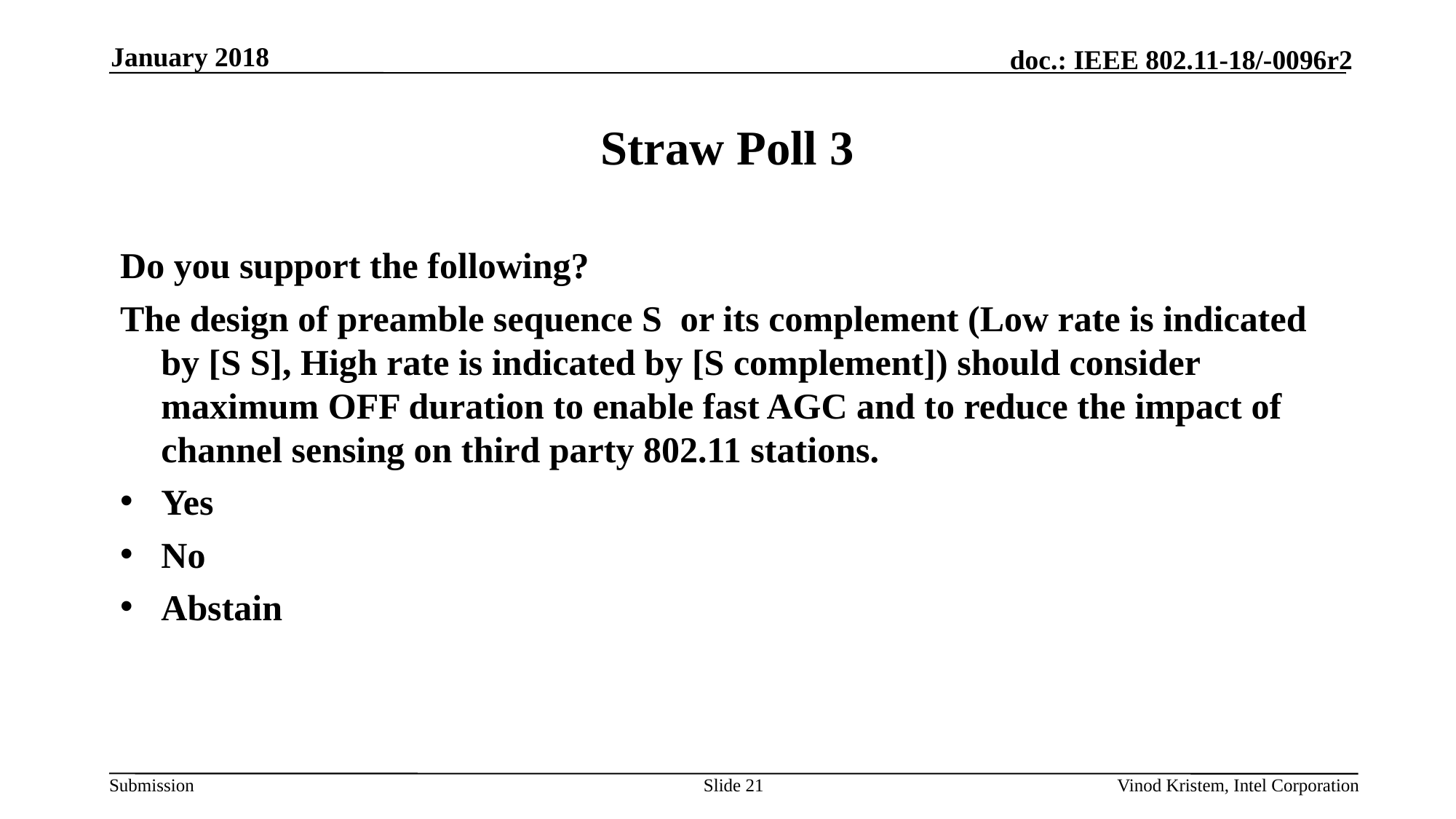

January 2018
# Straw Poll 3
Do you support the following?
The design of preamble sequence S  or its complement (Low rate is indicated by [S S], High rate is indicated by [S complement]) should consider maximum OFF duration to enable fast AGC and to reduce the impact of channel sensing on third party 802.11 stations.
Yes
No
Abstain
Slide 21
Vinod Kristem, Intel Corporation